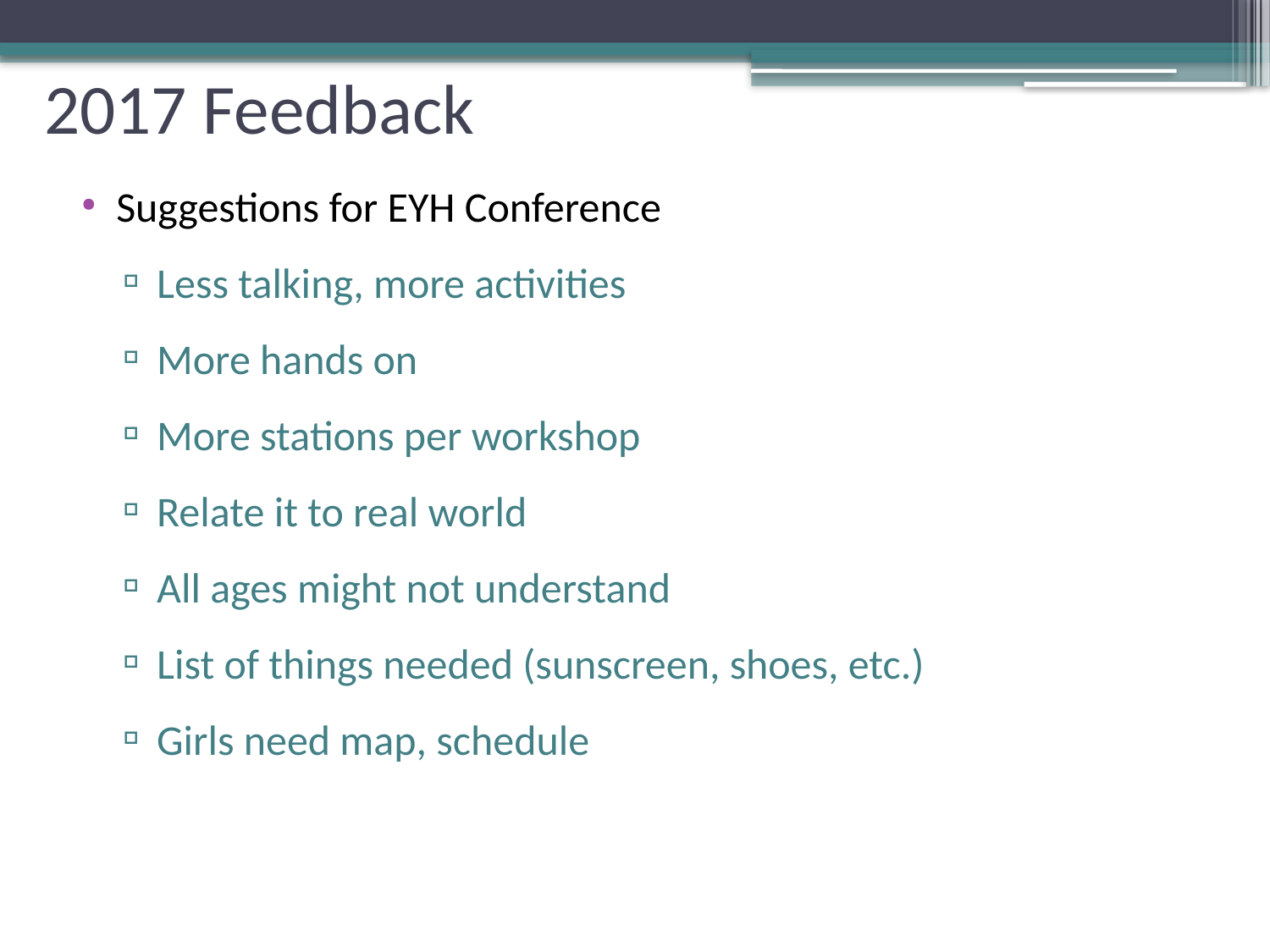

# 2017 Feedback
Suggestions for EYH Conference
Less talking, more activities
More hands on
More stations per workshop
Relate it to real world
All ages might not understand
List of things needed (sunscreen, shoes, etc.)
Girls need map, schedule